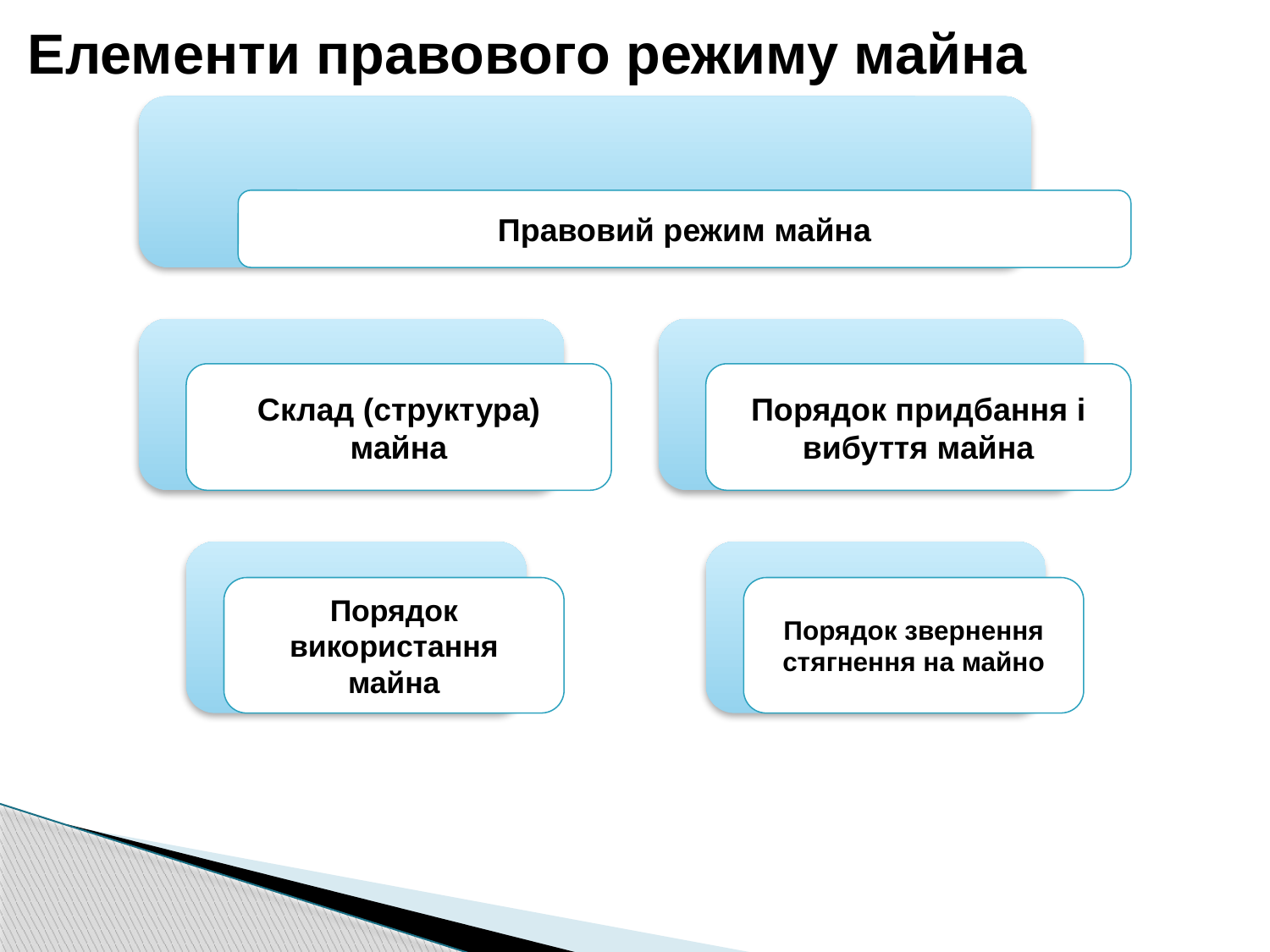

# Елементи правового режиму майна
Правовий режим майна
Склад (структура) майна
Порядок використання майна
Порядок придбання і вибуття майна
Порядок звернення стягнення на майно